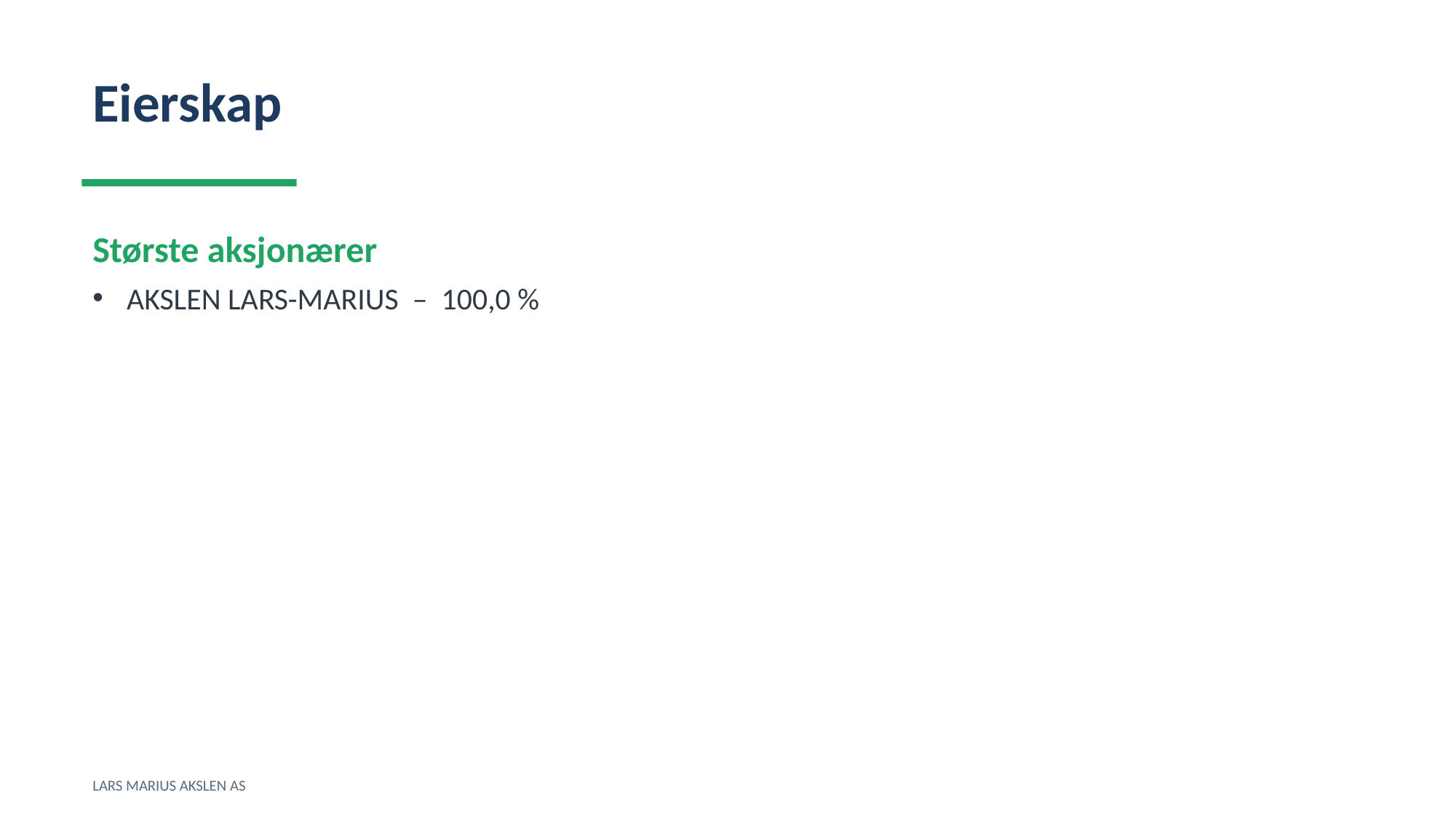

Eierskap

Største aksjonærer
AKSLEN LARS-MARIUS  –  100,0 %
LARS MARIUS AKSLEN AS